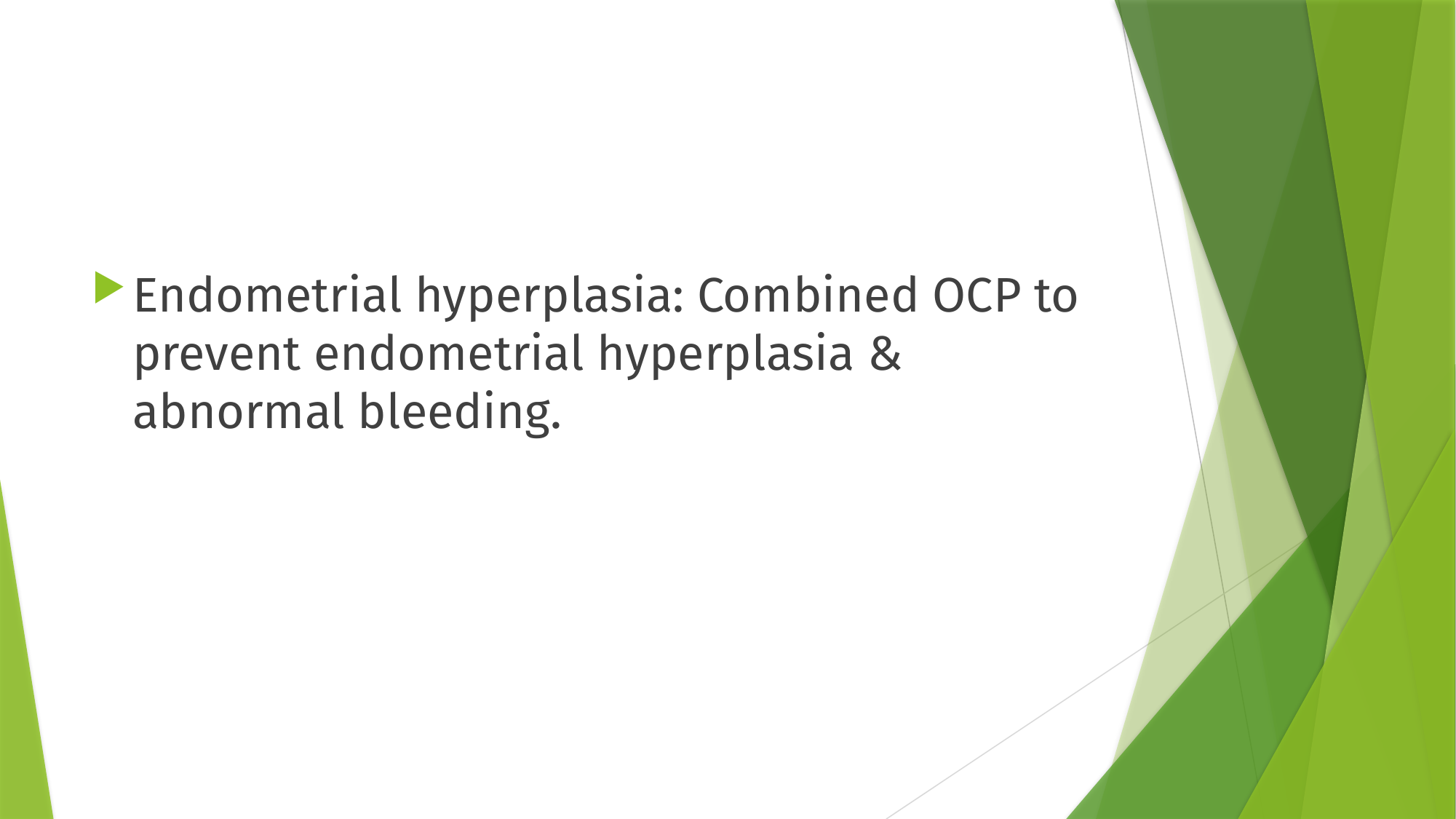

#
Endometrial hyperplasia: Combined OCP to prevent endometrial hyperplasia & abnormal bleeding.